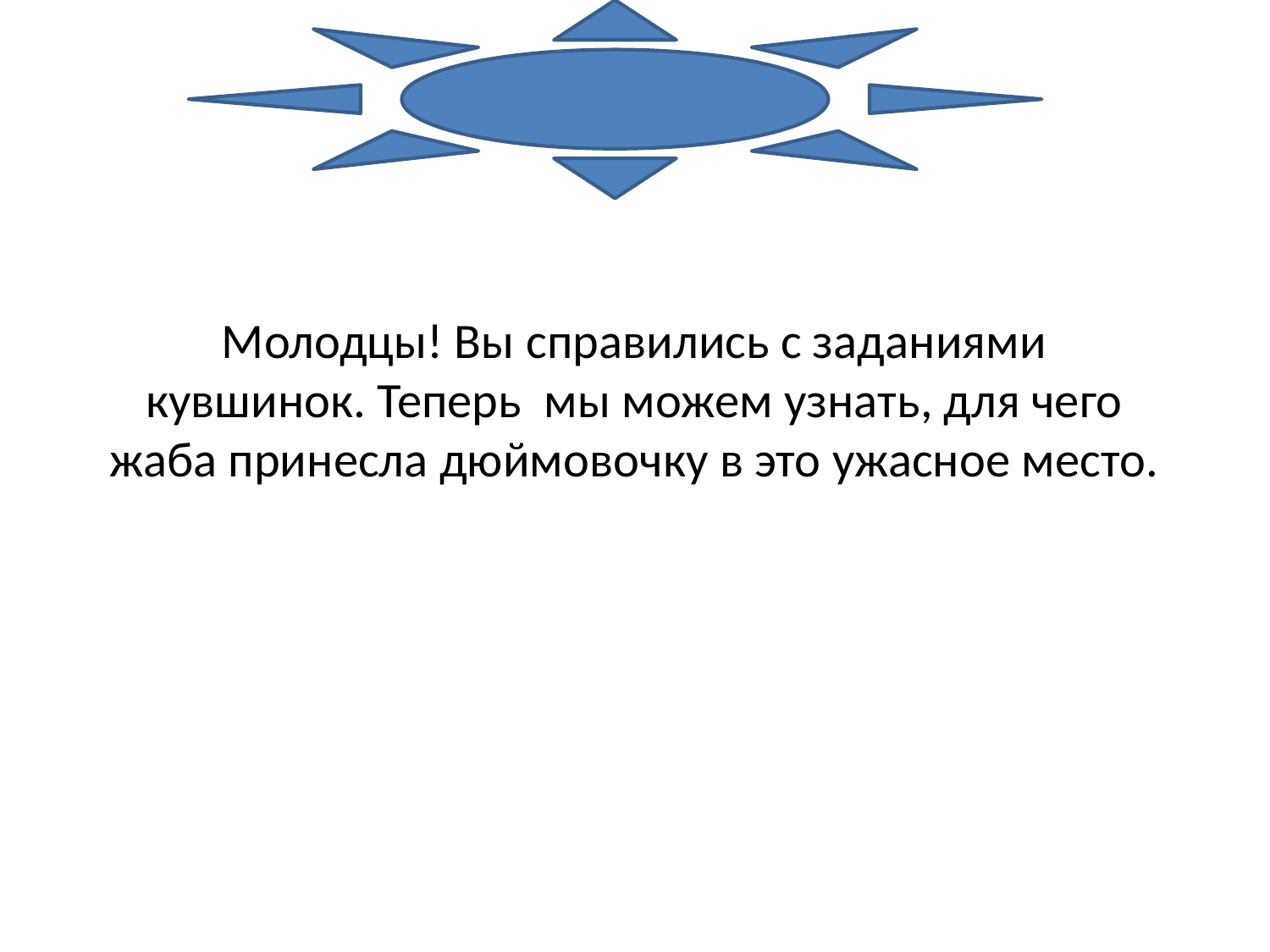

# Молодцы! Вы справились с заданиями кувшинок. Теперь  мы можем узнать, для чего жаба принесла дюймовочку в это ужасное место.